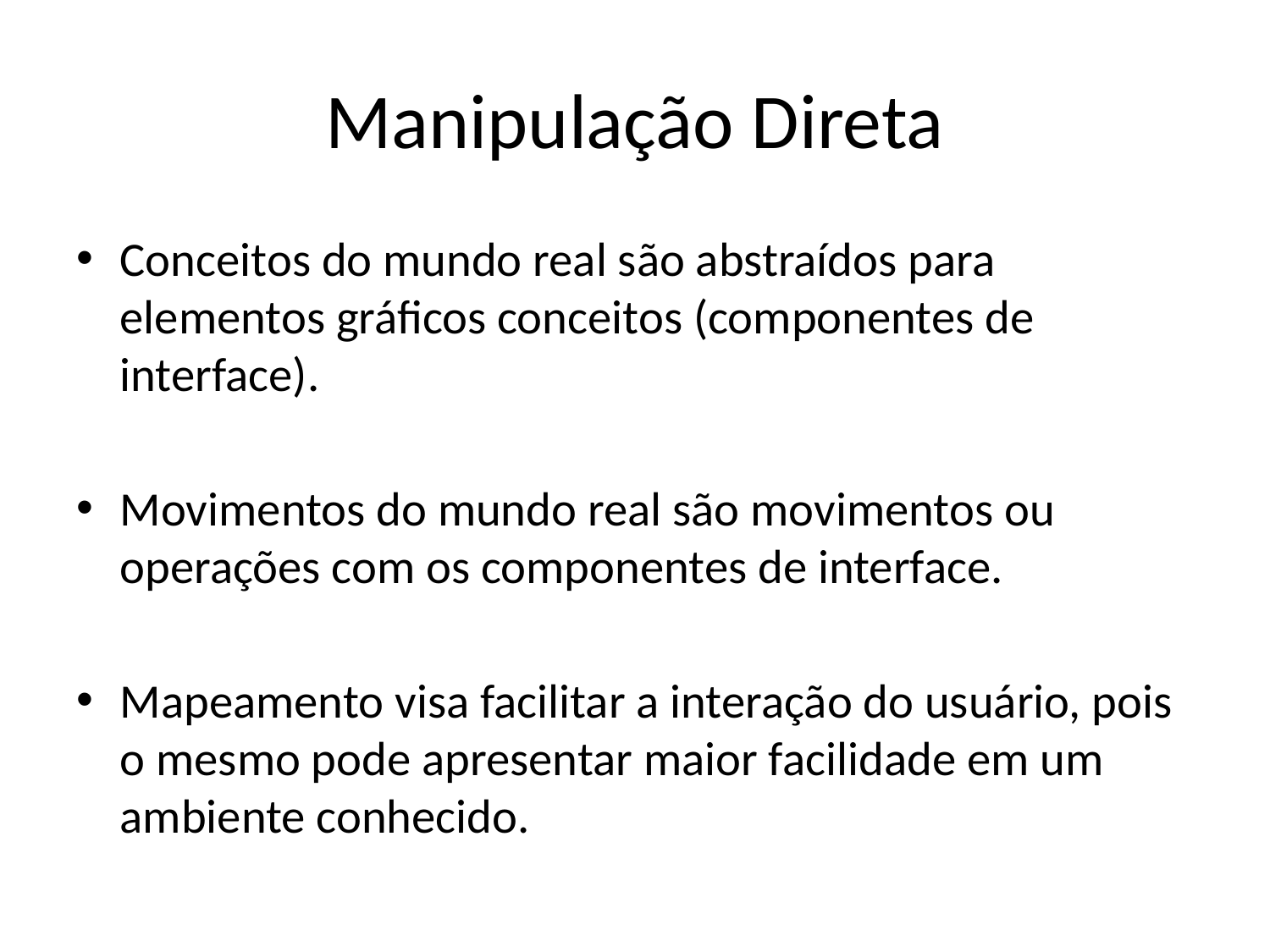

# Manipulação Direta
Conceitos do mundo real são abstraídos para elementos gráficos conceitos (componentes de interface).

Movimentos do mundo real são movimentos ou operações com os componentes de interface.

Mapeamento visa facilitar a interação do usuário, pois o mesmo pode apresentar maior facilidade em um ambiente conhecido.